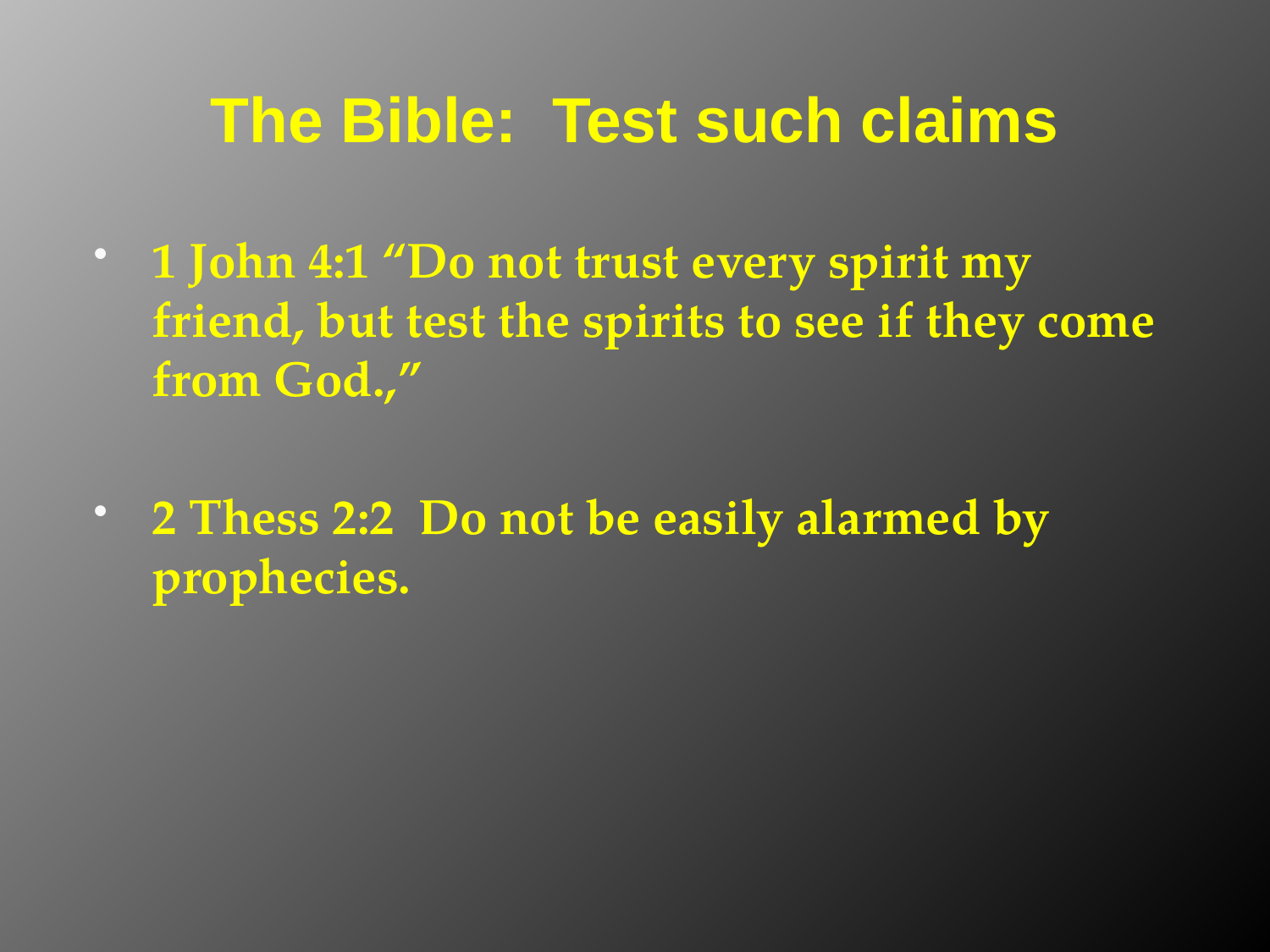

# The Bible:  Test such claims
1 John 4:1 “Do not trust every spirit my friend, but test the spirits to see if they come from God.,”

2 Thess 2:2  Do not be easily alarmed by prophecies.